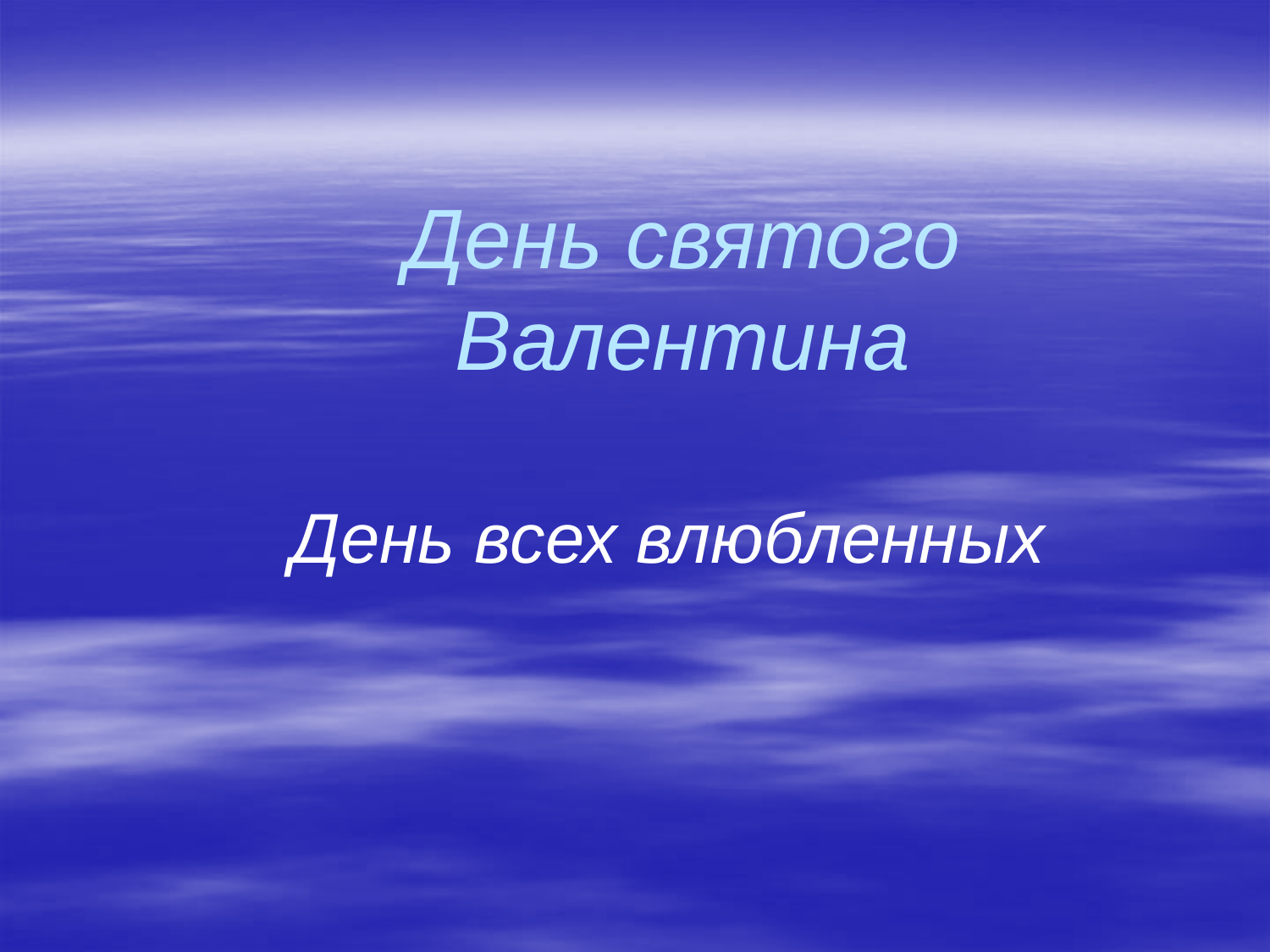

# День святого Валентина
День всех влюбленных